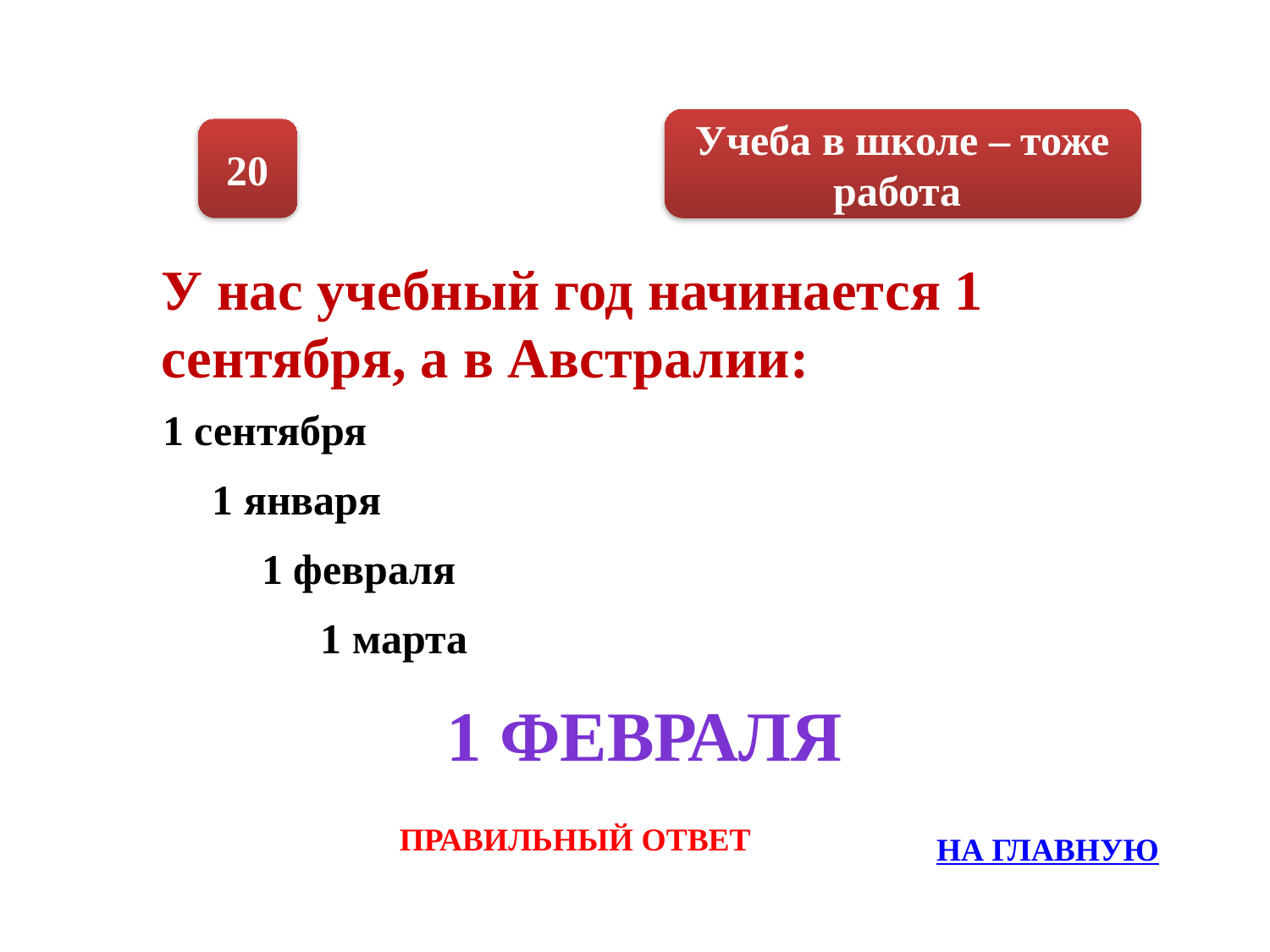

Учеба в школе – тоже работа
20
У нас учебный год начинается 1 сентября, а в Австралии:
1 сентября
1 января
1 февраля
1 марта
1 февраля
ПРАВИЛЬНЫЙ ОТВЕТ
НА ГЛАВНУЮ